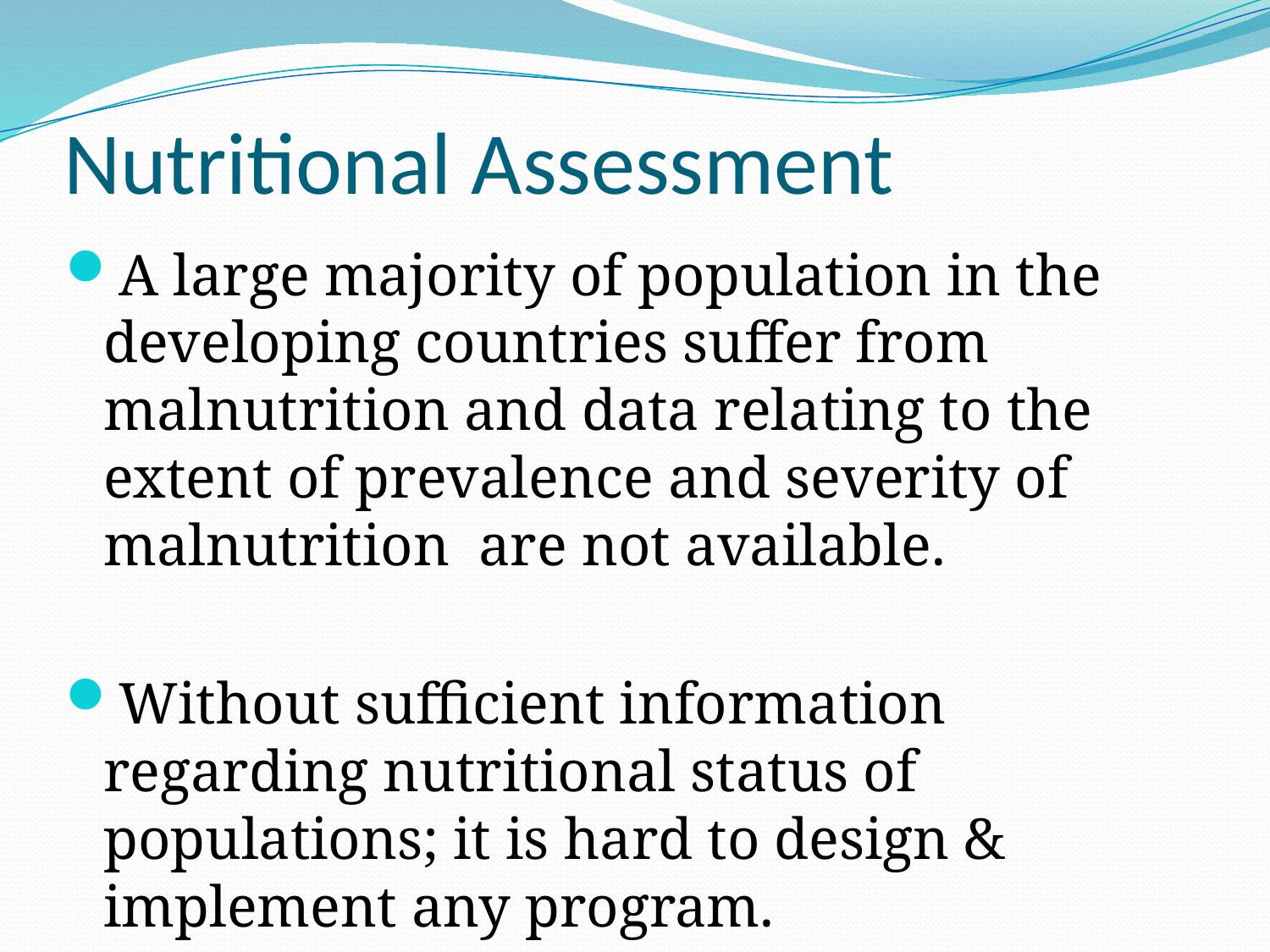

# Nutritional Assessment
A large majority of population in the developing countries suffer from malnutrition and data relating to the extent of prevalence and severity of malnutrition  are not available.

Without sufficient information regarding nutritional status of populations; it is hard to design & implement any program.